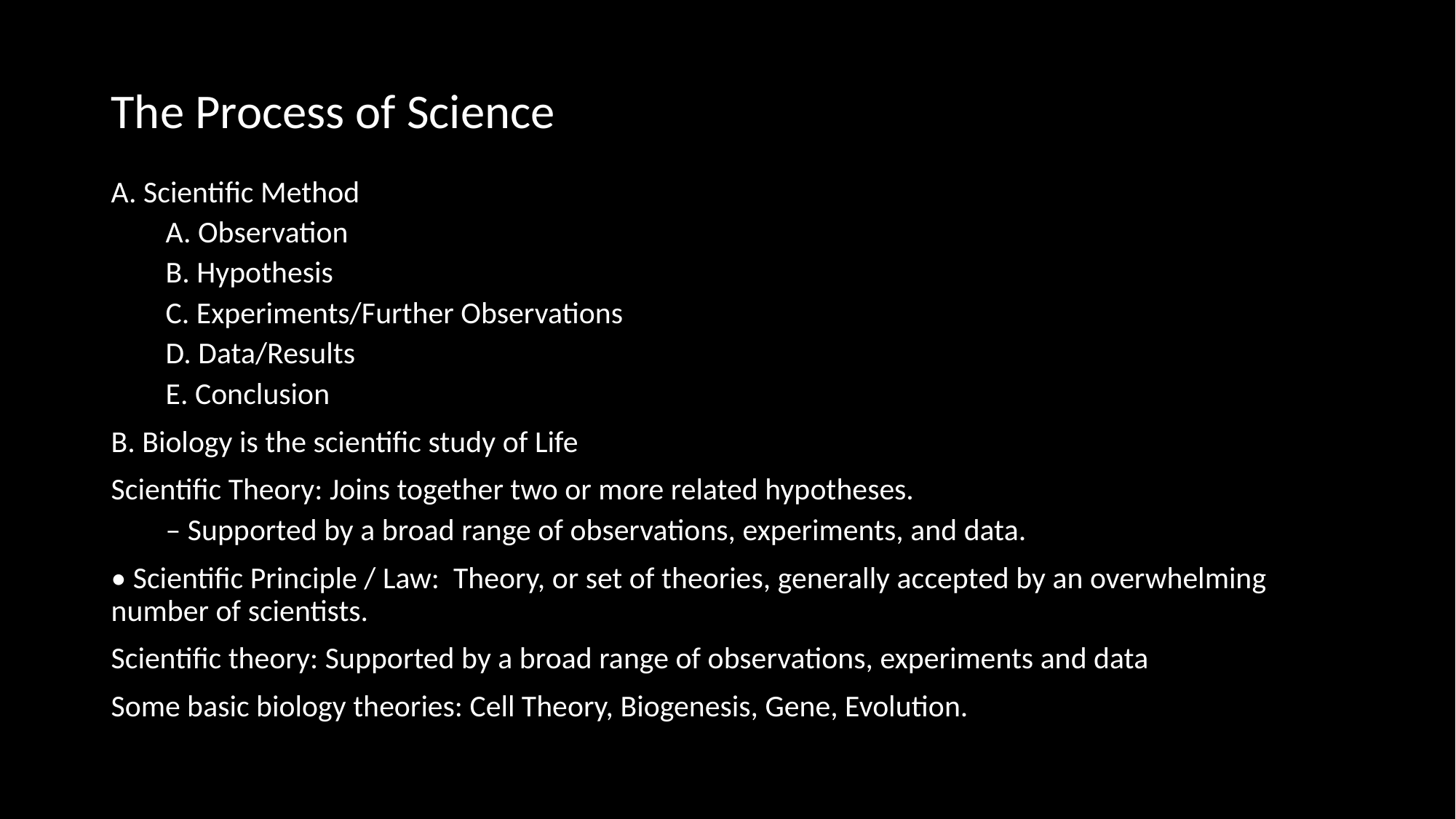

# The Process of Science
A. Scientific Method
A. Observation
B. Hypothesis
C. Experiments/Further Observations
D. Data/Results
E. Conclusion
B. Biology is the scientific study of Life
Scientific Theory: Joins together two or more related hypotheses.
– Supported by a broad range of observations, experiments, and data.
• Scientific Principle / Law:  Theory, or set of theories, generally accepted by an overwhelming number of scientists.
Scientific theory: Supported by a broad range of observations, experiments and data
Some basic biology theories: Cell Theory, Biogenesis, Gene, Evolution.